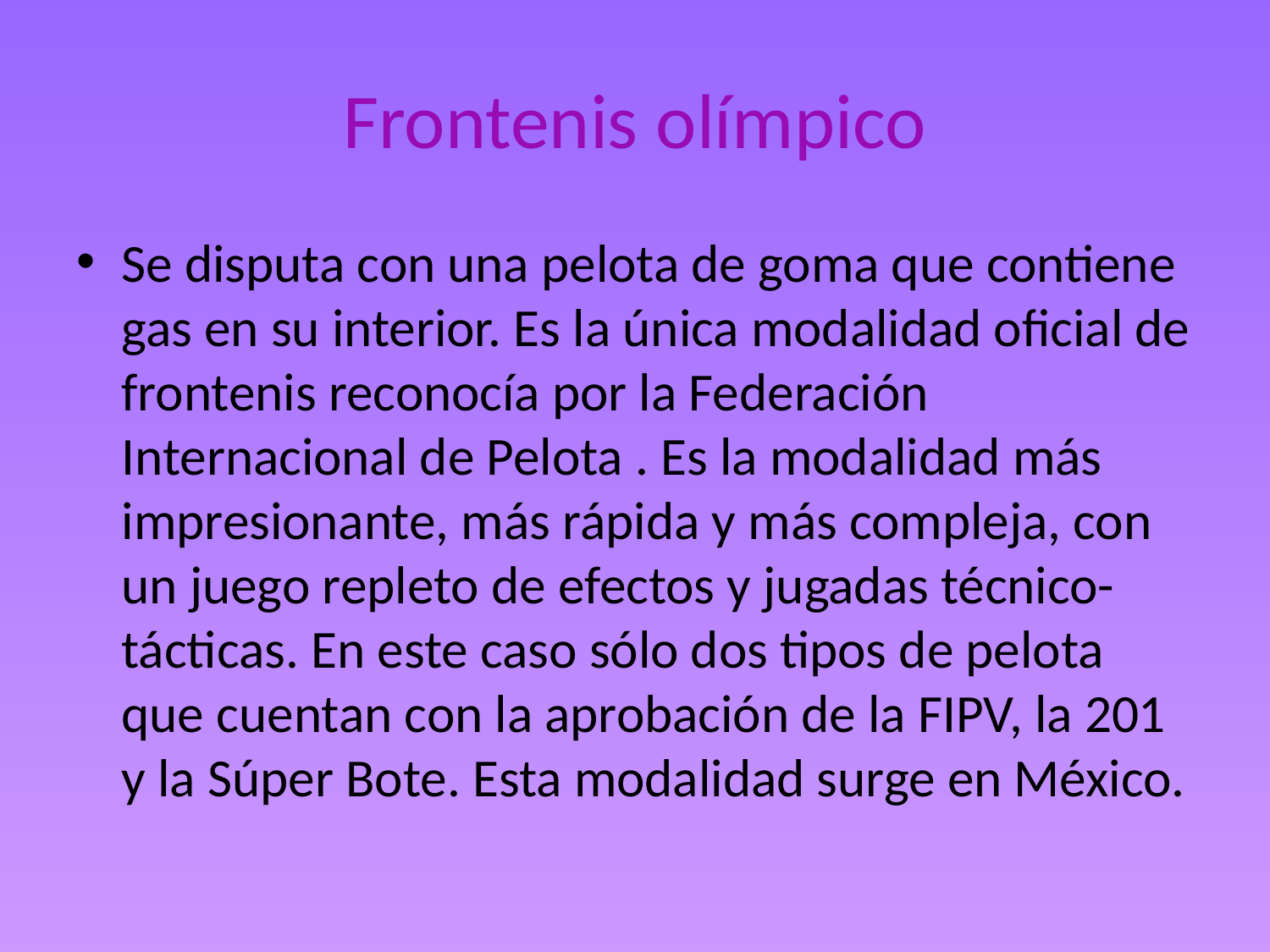

# Frontenis olímpico
Se disputa con una pelota de goma que contiene gas en su interior. Es la única modalidad oficial de frontenis reconocía por la Federación Internacional de Pelota . Es la modalidad más impresionante, más rápida y más compleja, con un juego repleto de efectos y jugadas técnico-tácticas. En este caso sólo dos tipos de pelota que cuentan con la aprobación de la FIPV, la 201 y la Súper Bote. Esta modalidad surge en México.